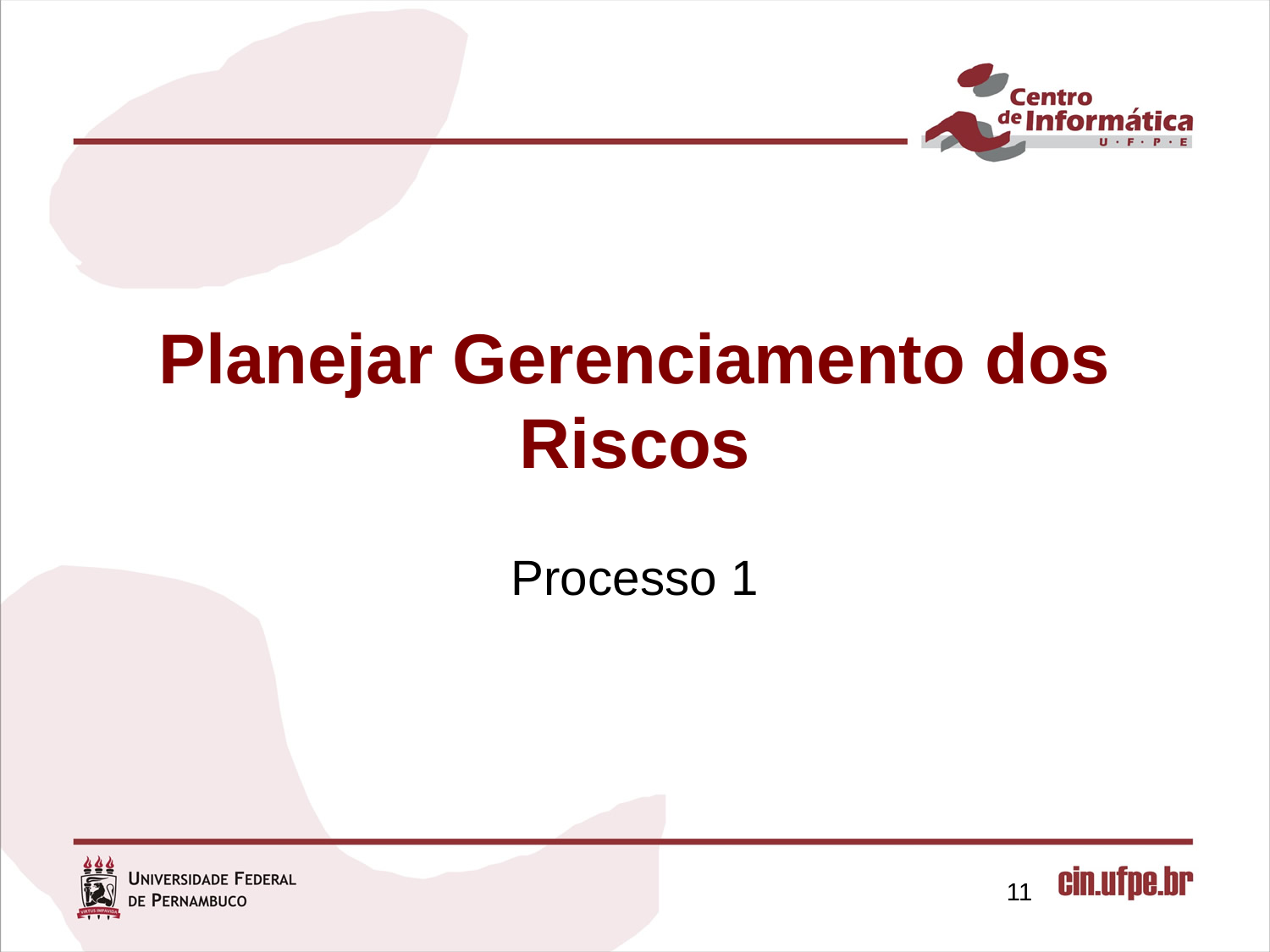

# Planejar Gerenciamento dos Riscos
Processo 1
11